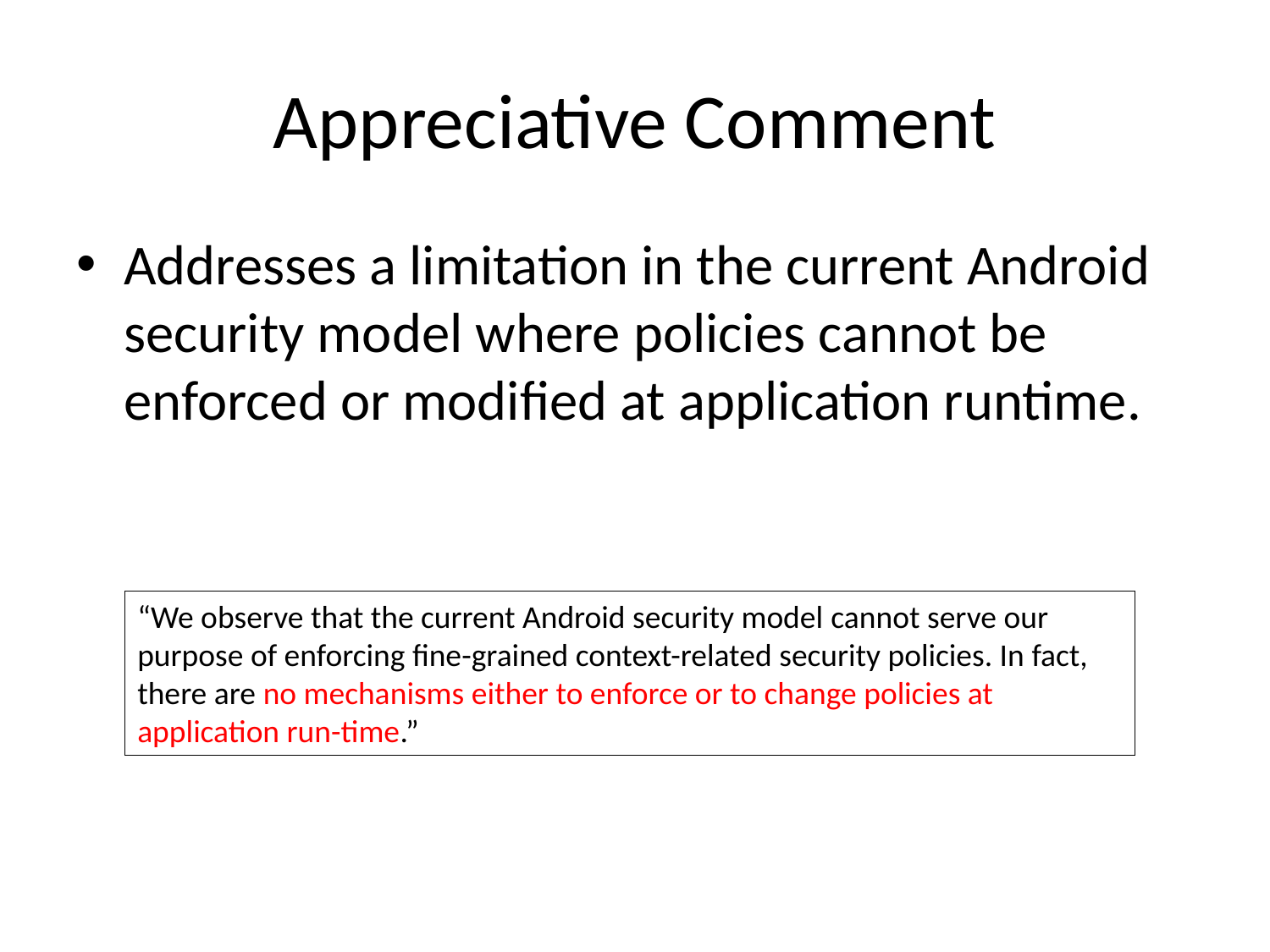

# Appreciative Comment
Addresses a limitation in the current Android security model where policies cannot be enforced or modified at application runtime.
“We observe that the current Android security model cannot serve our purpose of enforcing fine-grained context-related security policies. In fact, there are no mechanisms either to enforce or to change policies at application run-time.”